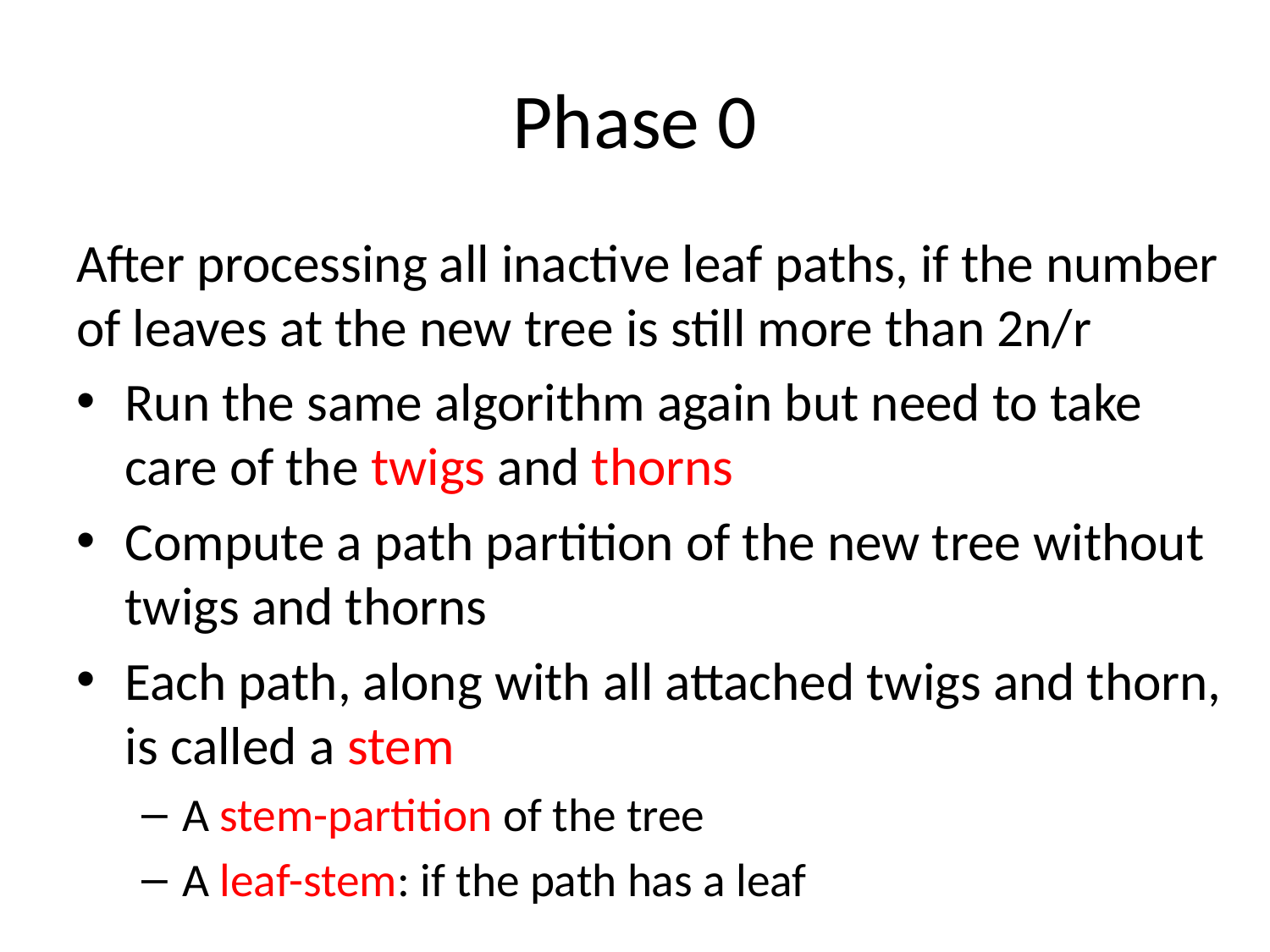

# Phase 0
After processing all inactive leaf paths, if the number of leaves at the new tree is still more than 2n/r
Run the same algorithm again but need to take care of the twigs and thorns
Compute a path partition of the new tree without  twigs and thorns
Each path, along with all attached twigs and thorn, is called a stem
A stem-partition of the tree
A leaf-stem: if the path has a leaf